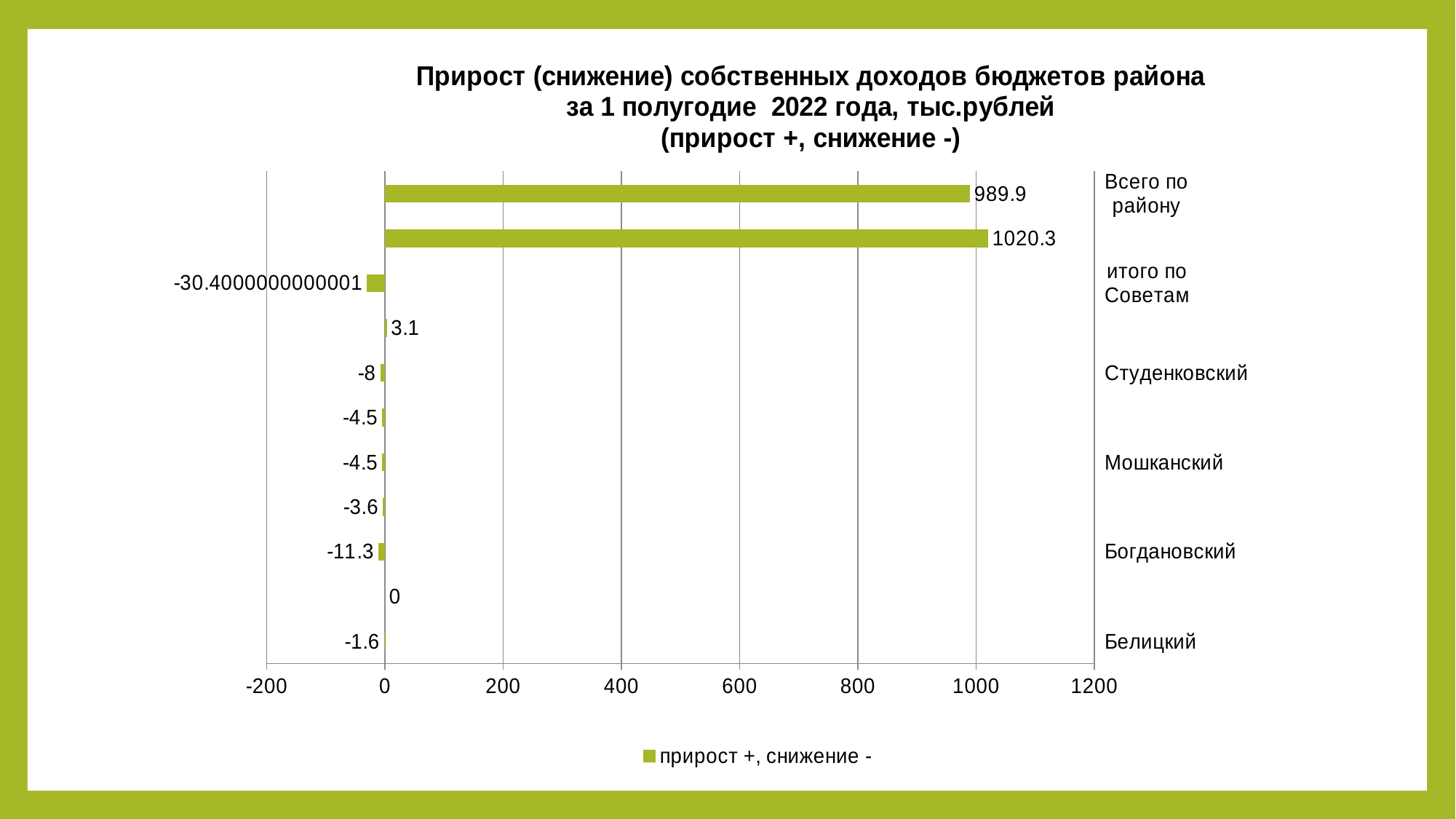

### Chart: Прирост (снижение) собственных доходов бюджетов района
 за 1 полугодие  2021 года, тыс.рублей
(прирост +, снижение -)

| Category |
|---|

### Chart: Прирост (снижение) собственных доходов бюджетов района
 за 1 полугодие  2022 года, тыс.рублей
(прирост +, снижение -)

| Category | прирост +, снижение - |
|---|---|
| Белицкий | -1.6000000000000014 |
| Богушевский | 0.0 |
| Богдановский | -11.300000000000004 |
| Коковчинский  | -3.6000000000000014 |
| Мошканский | -4.5 |
| Немойтовский | -4.5 |
| Студенковский | -8.000000000000004 |
| Ходцевский | 3.1000000000000014 |
| итого по Советам | -30.40000000000009 |
| районный бюджет | 1020.3000000000002 |
| Всего по району | 989.8999999999996 |